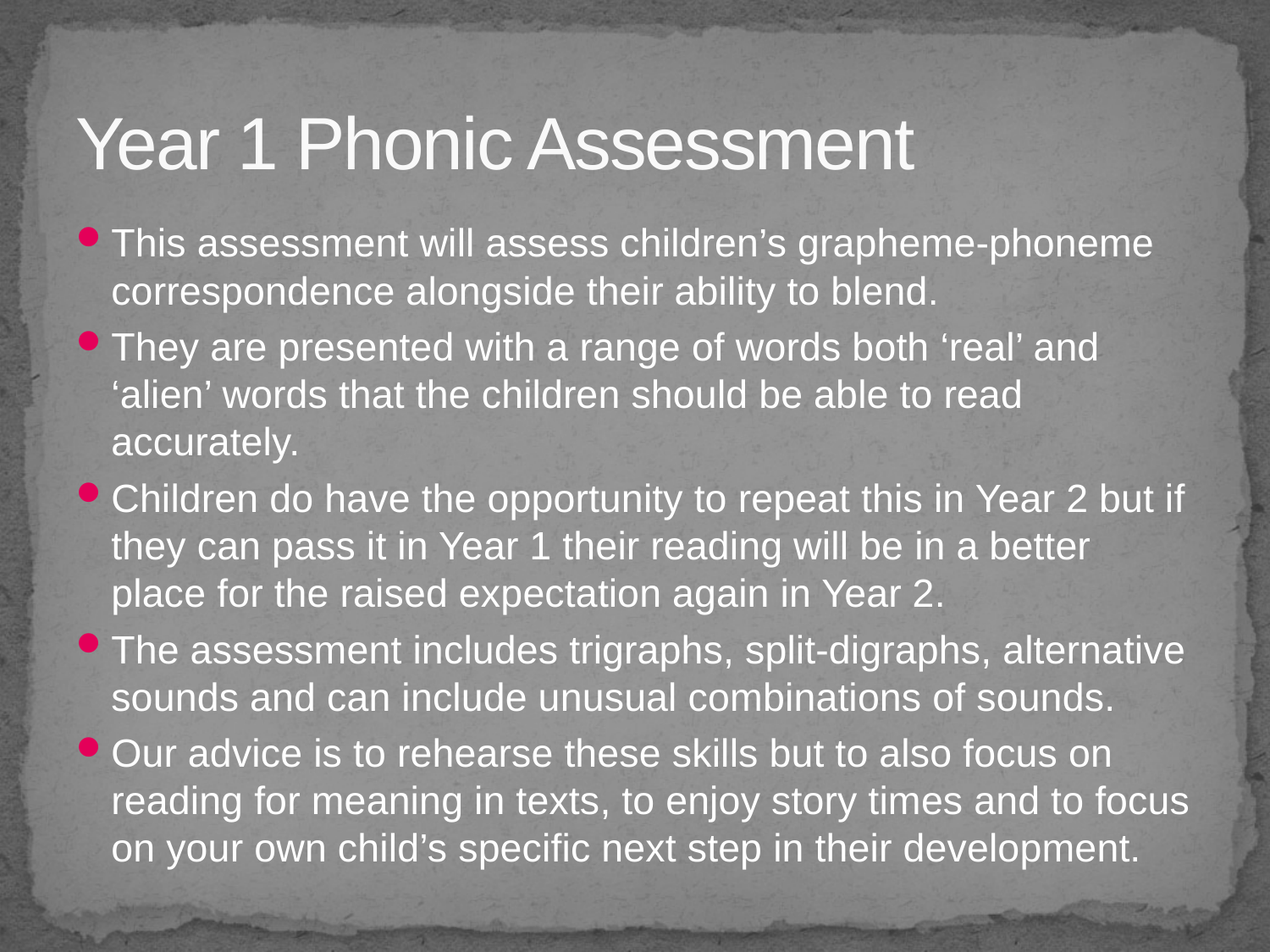

# Year 1 Phonic Assessment
This assessment will assess children’s grapheme-phoneme correspondence alongside their ability to blend.
They are presented with a range of words both ‘real’ and ‘alien’ words that the children should be able to read accurately.
Children do have the opportunity to repeat this in Year 2 but if they can pass it in Year 1 their reading will be in a better place for the raised expectation again in Year 2.
The assessment includes trigraphs, split-digraphs, alternative sounds and can include unusual combinations of sounds.
Our advice is to rehearse these skills but to also focus on reading for meaning in texts, to enjoy story times and to focus on your own child’s specific next step in their development.